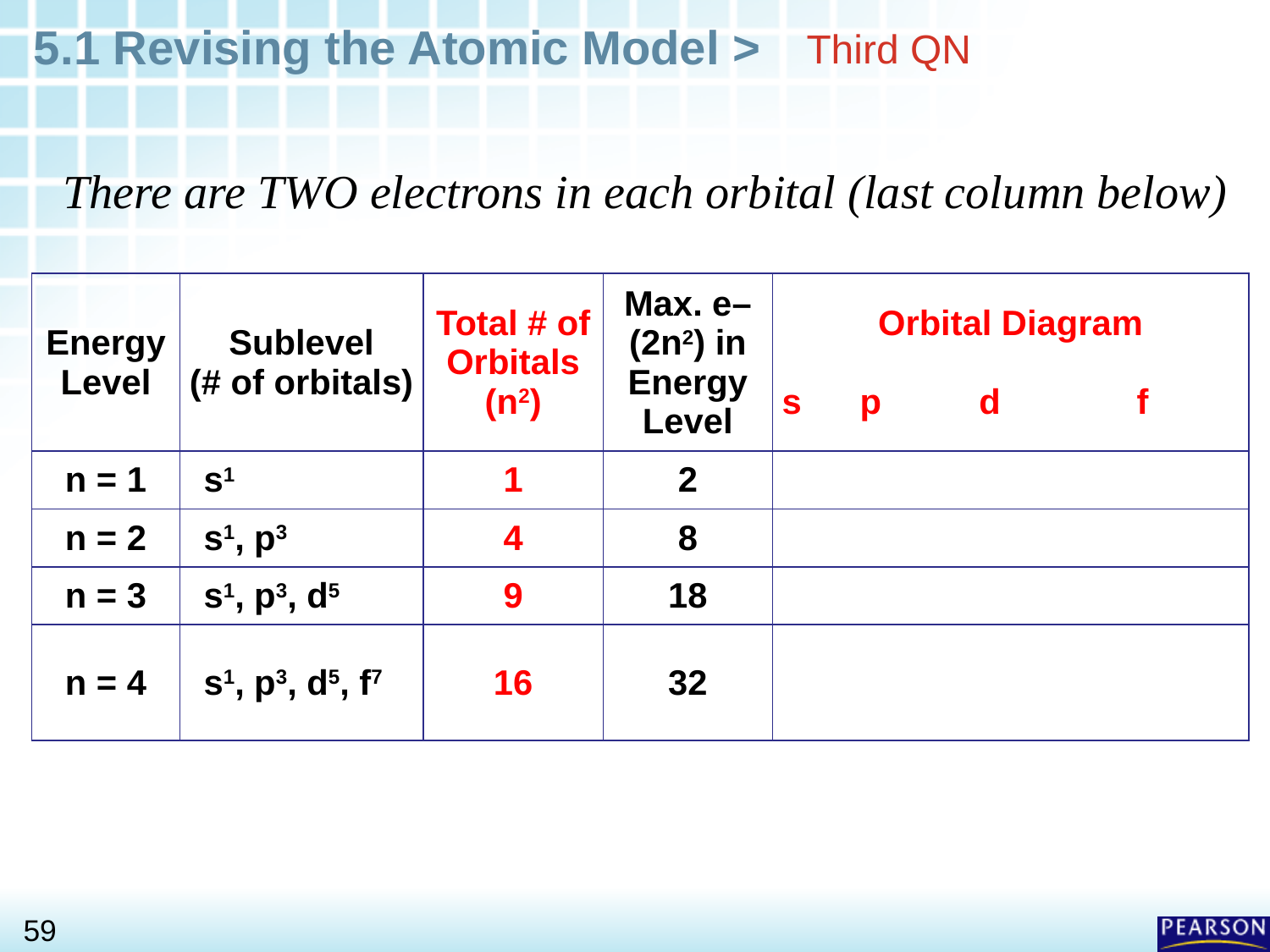

# Third QN

There are TWO electrons in each orbital (last column below)
| Energy Level | Sublevel (# of orbitals) | Total # of Orbitals (n2) | Max. e– (2n2) in Energy Level | Orbital Diagram   s p d f |
| --- | --- | --- | --- | --- |
| n = 1 | s1 | 1 | 2 |  |
| n = 2 | s1, p3 | 4 | 8 |  |
| n = 3 | s1, p3, d5 | 9 | 18 |  |
| n = 4 | s1, p3, d5, f7 | 16 | 32 |  |